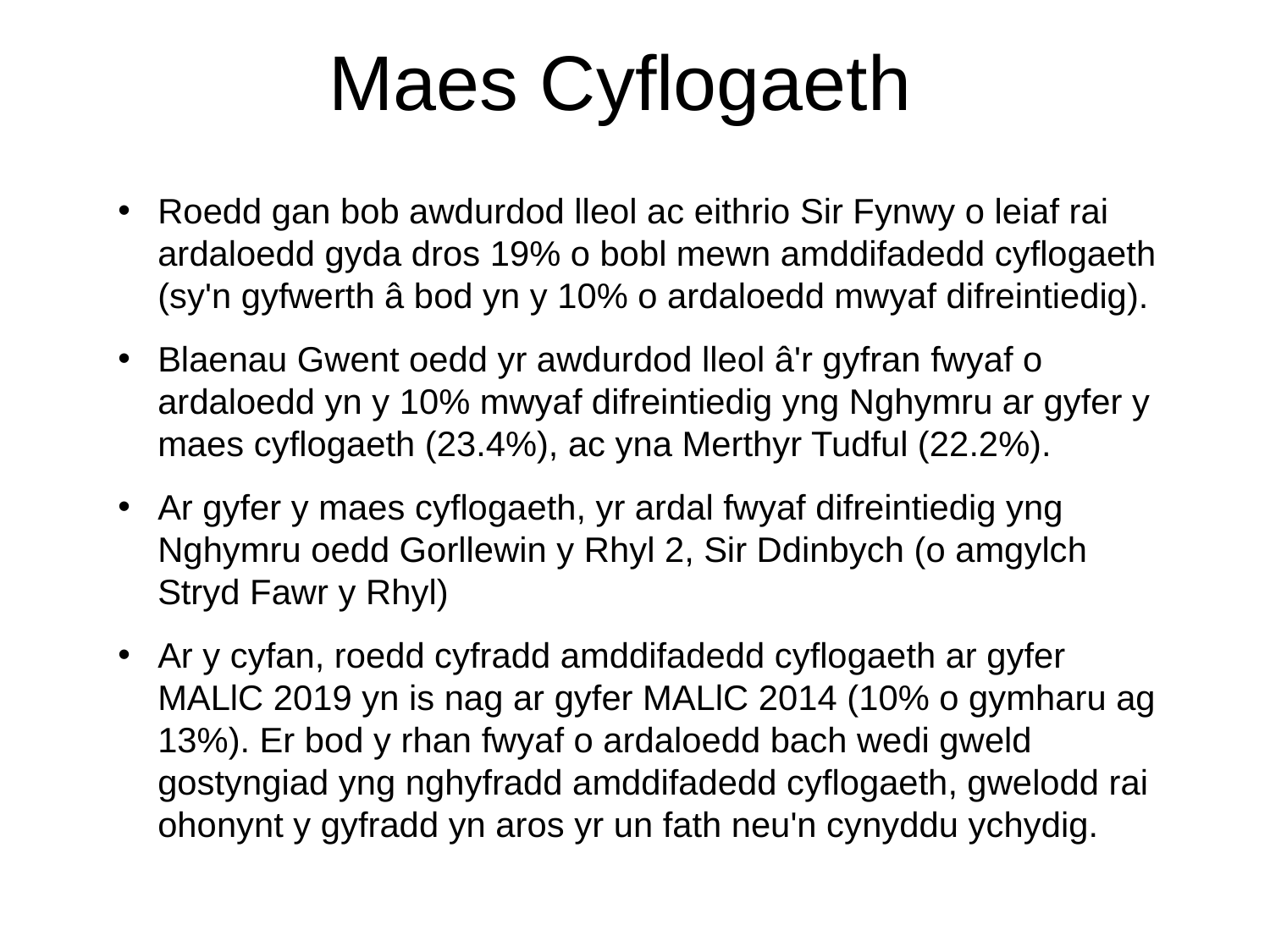

# Maes Cyflogaeth
Roedd gan bob awdurdod lleol ac eithrio Sir Fynwy o leiaf rai ardaloedd gyda dros 19% o bobl mewn amddifadedd cyflogaeth (sy'n gyfwerth â bod yn y 10% o ardaloedd mwyaf difreintiedig).
Blaenau Gwent oedd yr awdurdod lleol â'r gyfran fwyaf o ardaloedd yn y 10% mwyaf difreintiedig yng Nghymru ar gyfer y maes cyflogaeth (23.4%), ac yna Merthyr Tudful (22.2%).
Ar gyfer y maes cyflogaeth, yr ardal fwyaf difreintiedig yng Nghymru oedd Gorllewin y Rhyl 2, Sir Ddinbych (o amgylch Stryd Fawr y Rhyl)
Ar y cyfan, roedd cyfradd amddifadedd cyflogaeth ar gyfer MALlC 2019 yn is nag ar gyfer MALlC 2014 (10% o gymharu ag 13%). Er bod y rhan fwyaf o ardaloedd bach wedi gweld gostyngiad yng nghyfradd amddifadedd cyflogaeth, gwelodd rai ohonynt y gyfradd yn aros yr un fath neu'n cynyddu ychydig.